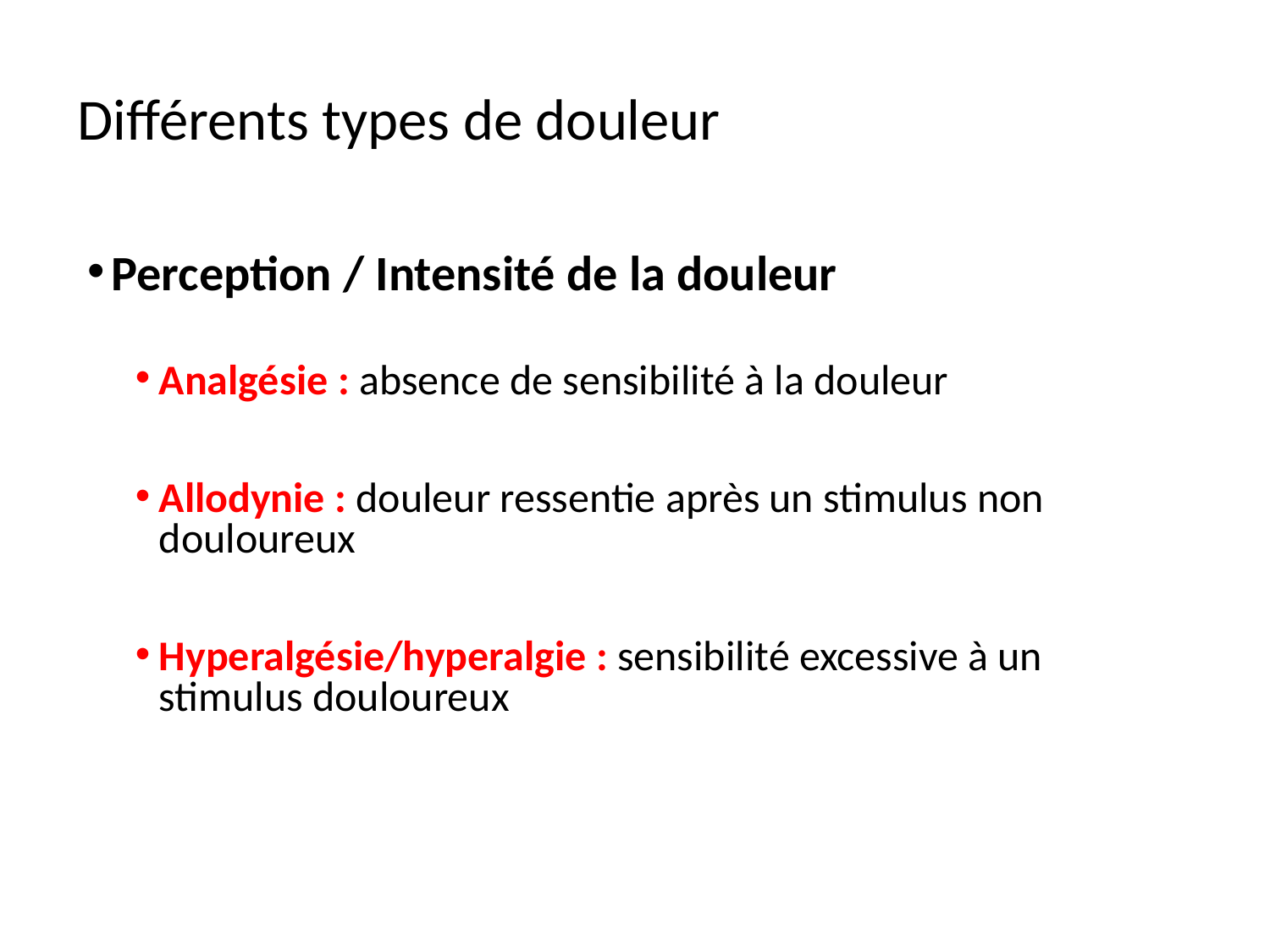

# Différents types de douleur
Perception / Intensité de la douleur

Analgésie : absence de sensibilité à la douleur

Allodynie : douleur ressentie après un stimulus non douloureux

Hyperalgésie/hyperalgie : sensibilité excessive à un stimulus douloureux